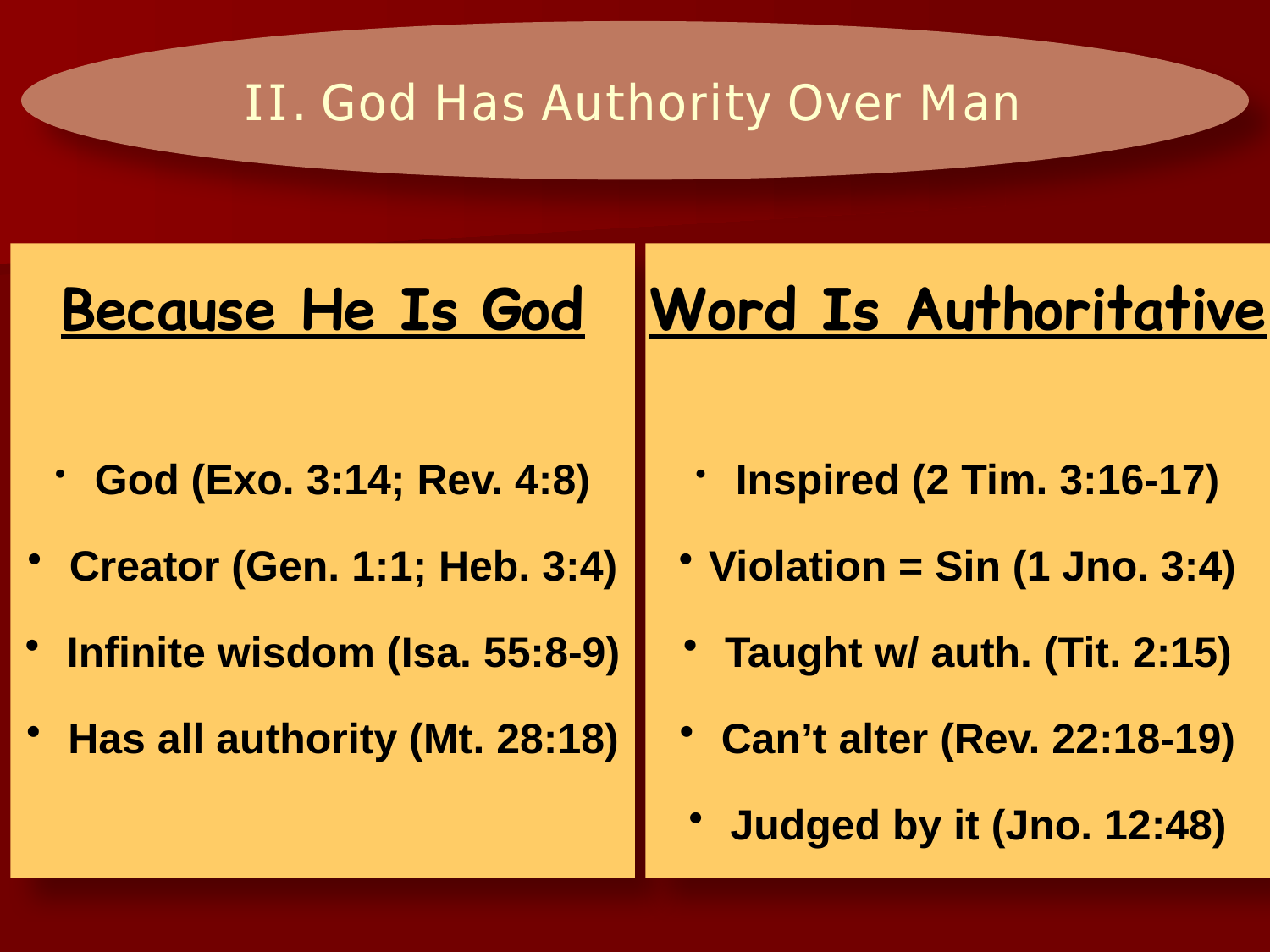

II. God Has Authority Over Man
Because He Is God

 God (Exo. 3:14; Rev. 4:8)
 Creator (Gen. 1:1; Heb. 3:4)
 Infinite wisdom (Isa. 55:8-9)
 Has all authority (Mt. 28:18)

Word Is Authoritative

 Inspired (2 Tim. 3:16-17)
Violation = Sin (1 Jno. 3:4)
 Taught w/ auth. (Tit. 2:15)
 Can’t alter (Rev. 22:18-19)
 Judged by it (Jno. 12:48)